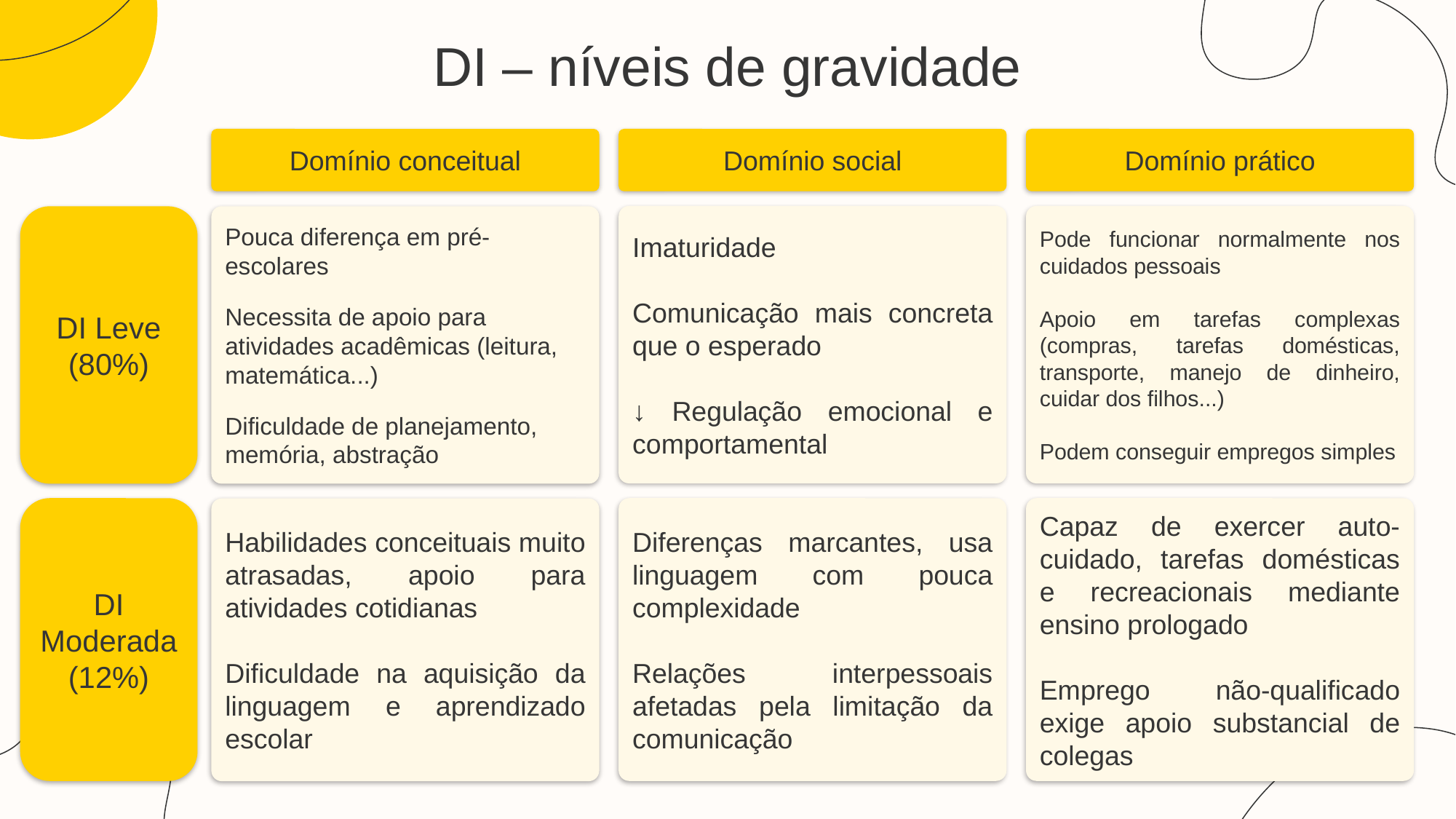

# DI – níveis de gravidade
Domínio conceitual
Domínio social
Domínio prático

Imaturidade

Comunicação mais concreta que o esperado

↓ Regulação emocional e comportamental
Pode funcionar normalmente nos cuidados pessoais

Apoio em tarefas complexas (compras, tarefas domésticas, transporte, manejo de dinheiro, cuidar dos filhos...)

Podem conseguir empregos simples
DI Leve
(80%)
Pouca diferença em pré-escolares

Necessita de apoio para atividades acadêmicas (leitura, matemática...)

Dificuldade de planejamento, memória, abstração
DI Moderada
(12%)
Diferenças marcantes, usa linguagem com pouca complexidade

Relações interpessoais afetadas pela limitação da comunicação
Capaz de exercer auto-cuidado, tarefas domésticas e recreacionais mediante ensino prologado

Emprego não-qualificado exige apoio substancial de colegas
Habilidades conceituais muito atrasadas, apoio para atividades cotidianas

Dificuldade na aquisição da linguagem e aprendizado escolar